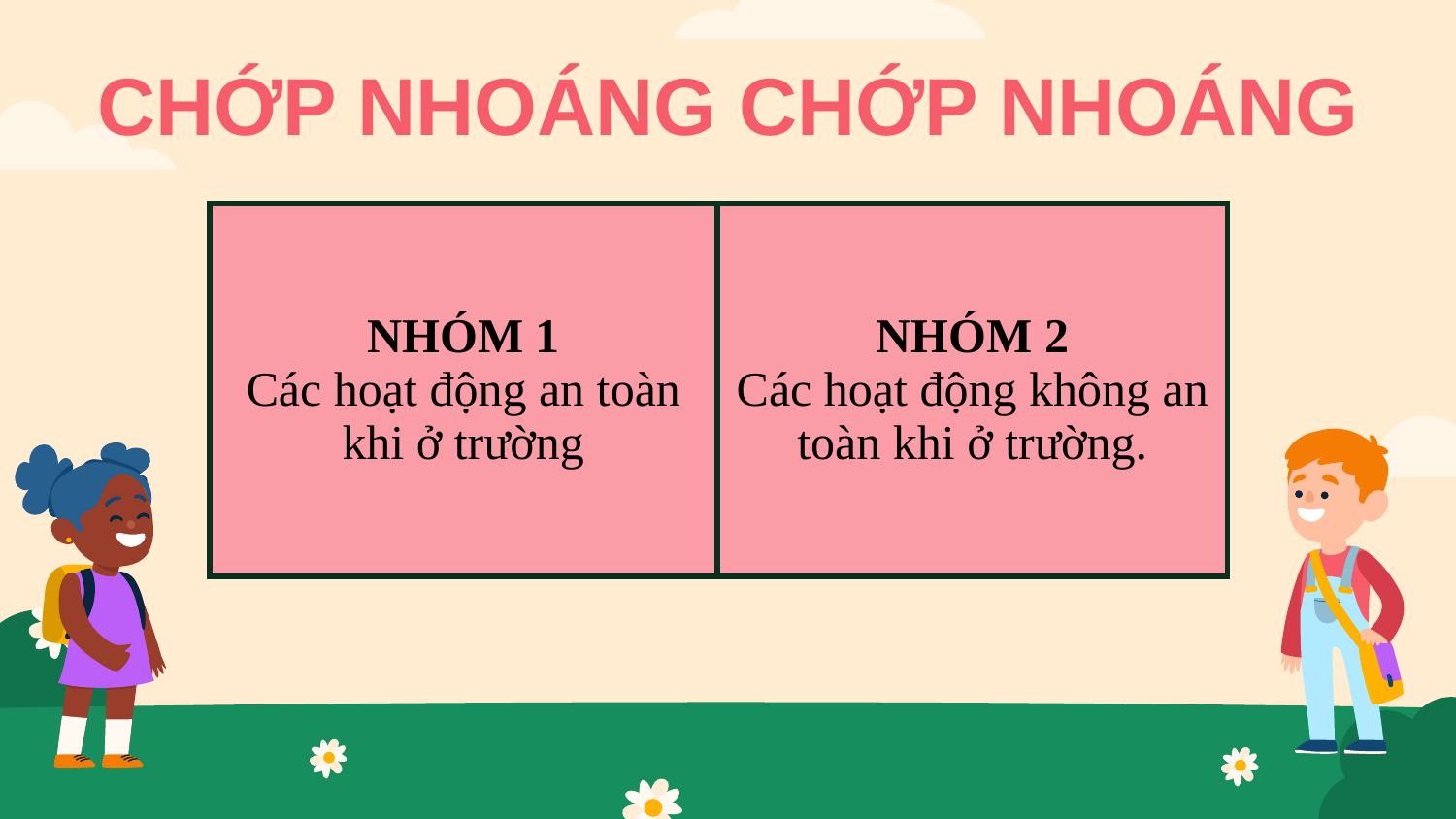

CHỚP NHOÁNG CHỚP NHOÁNG
| NHÓM 1 Các hoạt động an toàn khi ở trường | NHÓM 2 Các hoạt động không an toàn khi ở trường. |
| --- | --- |